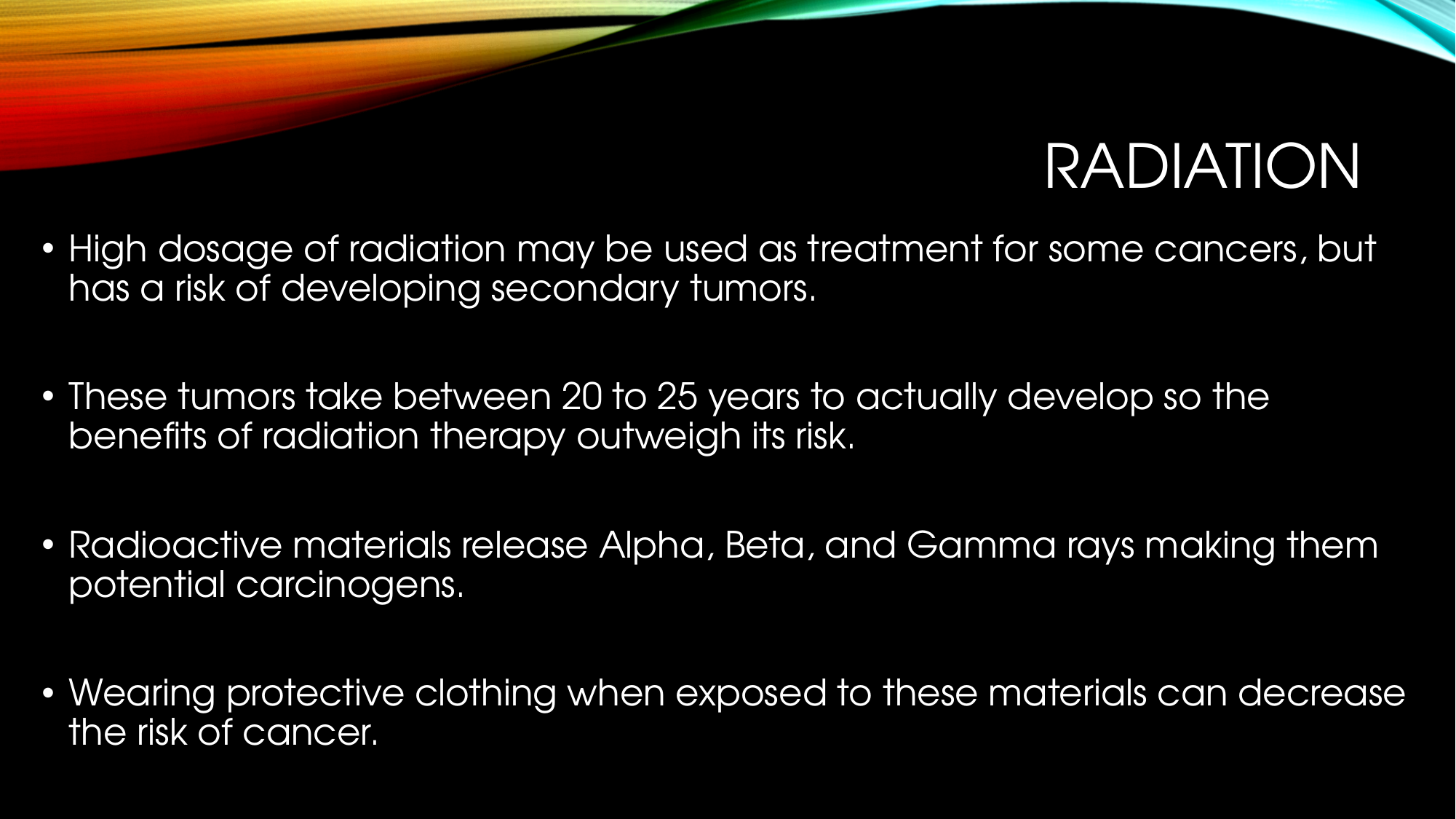

# Radiation
High dosage of radiation may be used as treatment for some cancers, but has a risk of developing secondary tumors.

These tumors take between 20 to 25 years to actually develop so the benefits of radiation therapy outweigh its risk.

Radioactive materials release Alpha, Beta, and Gamma rays making them potential carcinogens.

Wearing protective clothing when exposed to these materials can decrease the risk of cancer.